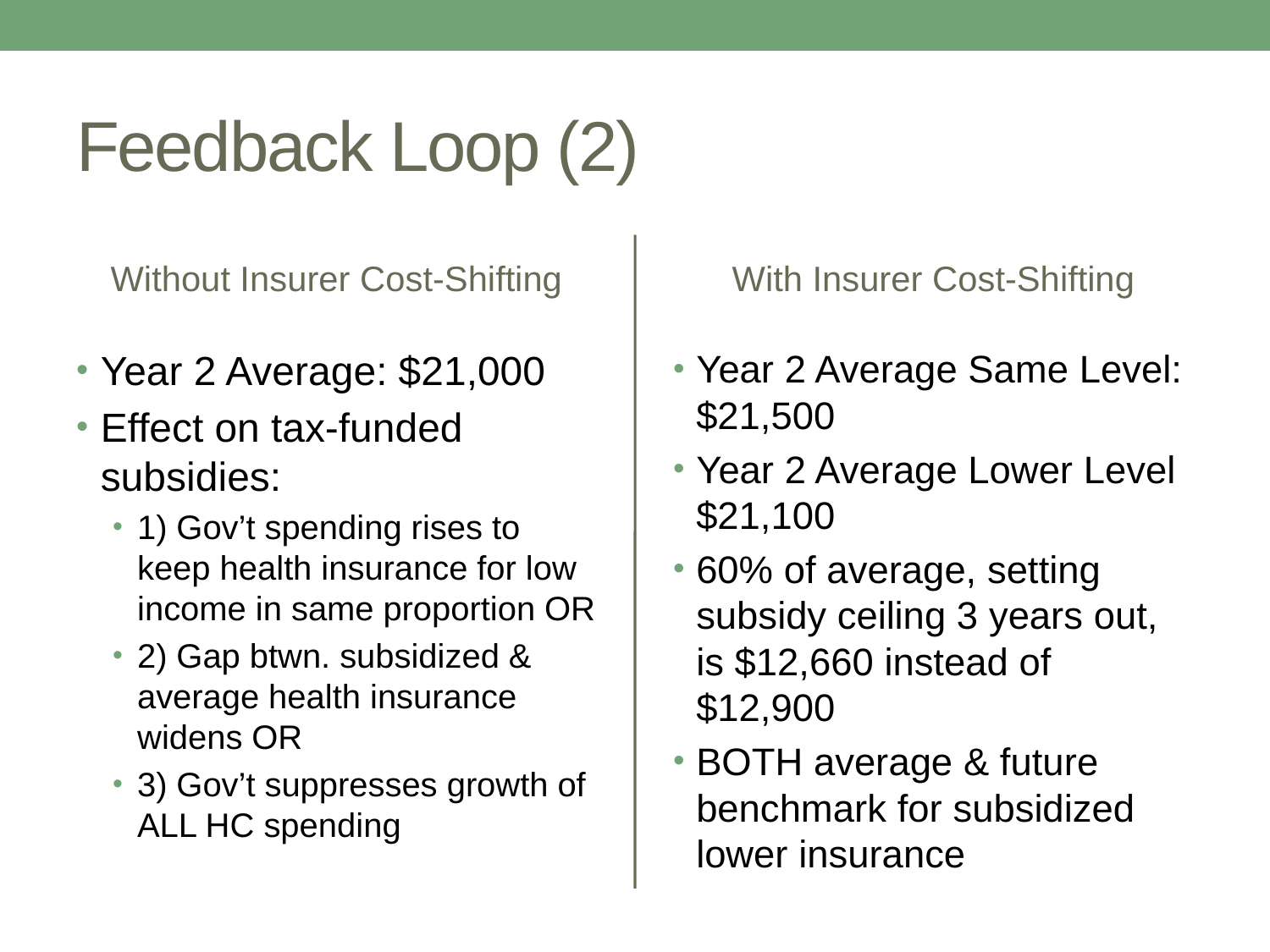

# Feedback Loop (2)
Without Insurer Cost-Shifting
With Insurer Cost-Shifting
Year 2 Average: $21,000
Effect on tax-funded subsidies:
1) Gov’t spending rises to keep health insurance for low income in same proportion OR
2) Gap btwn. subsidized & average health insurance widens OR
3) Gov’t suppresses growth of ALL HC spending

Year 2 Average Same Level: $21,500
Year 2 Average Lower Level $21,100
60% of average, setting subsidy ceiling 3 years out, is $12,660 instead of $12,900
BOTH average & future benchmark for subsidized lower insurance